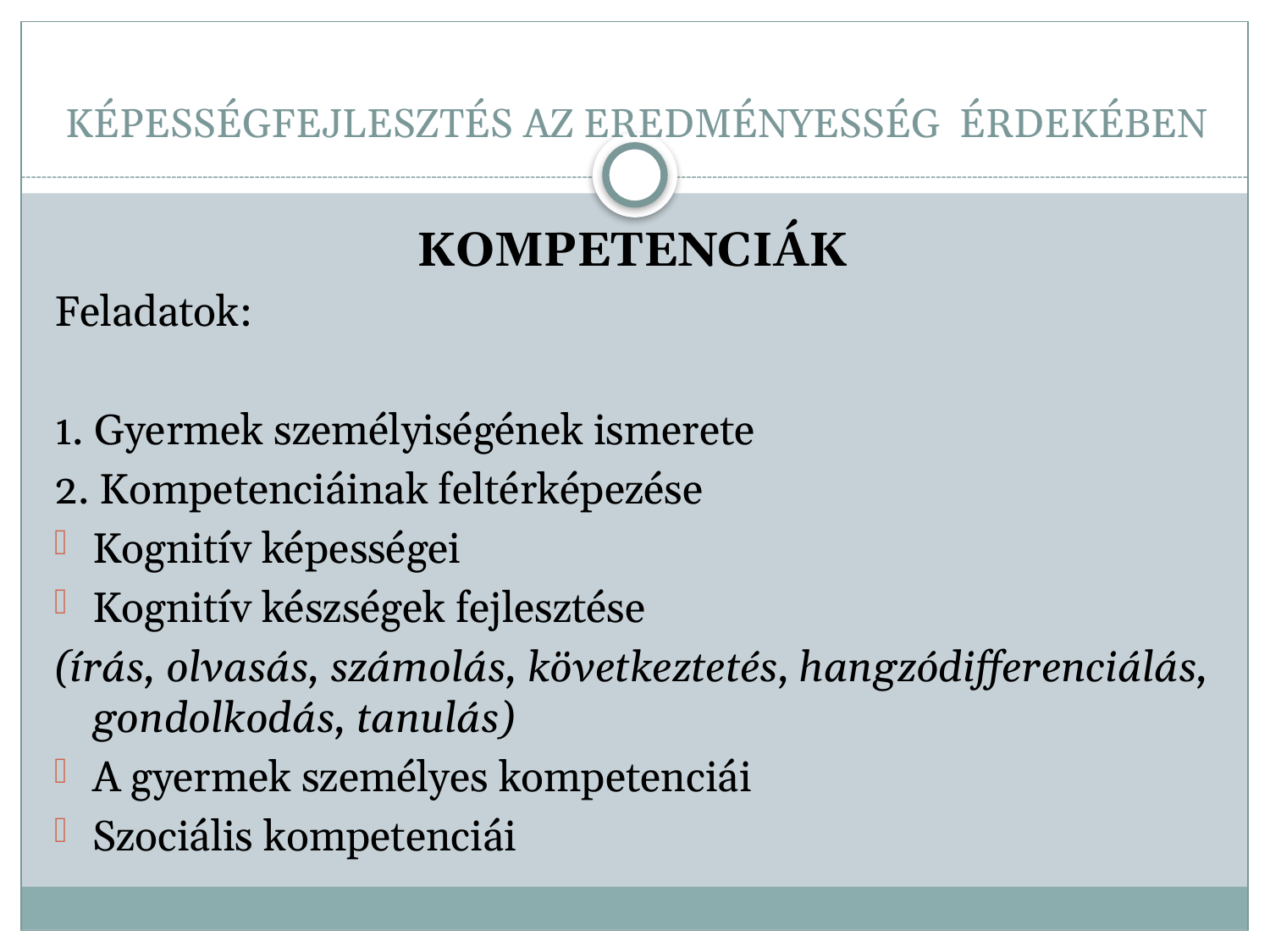

# KÉPESSÉGFEJLESZTÉS AZ EREDMÉNYESSÉG  ÉRDEKÉBEN
KOMPETENCIÁK
Feladatok:

1. Gyermek személyiségének ismerete
2. Kompetenciáinak feltérképezése
Kognitív képességei
Kognitív készségek fejlesztése
(írás, olvasás, számolás, következtetés, hangzódifferenciálás, gondolkodás, tanulás)
A gyermek személyes kompetenciái
Szociális kompetenciái